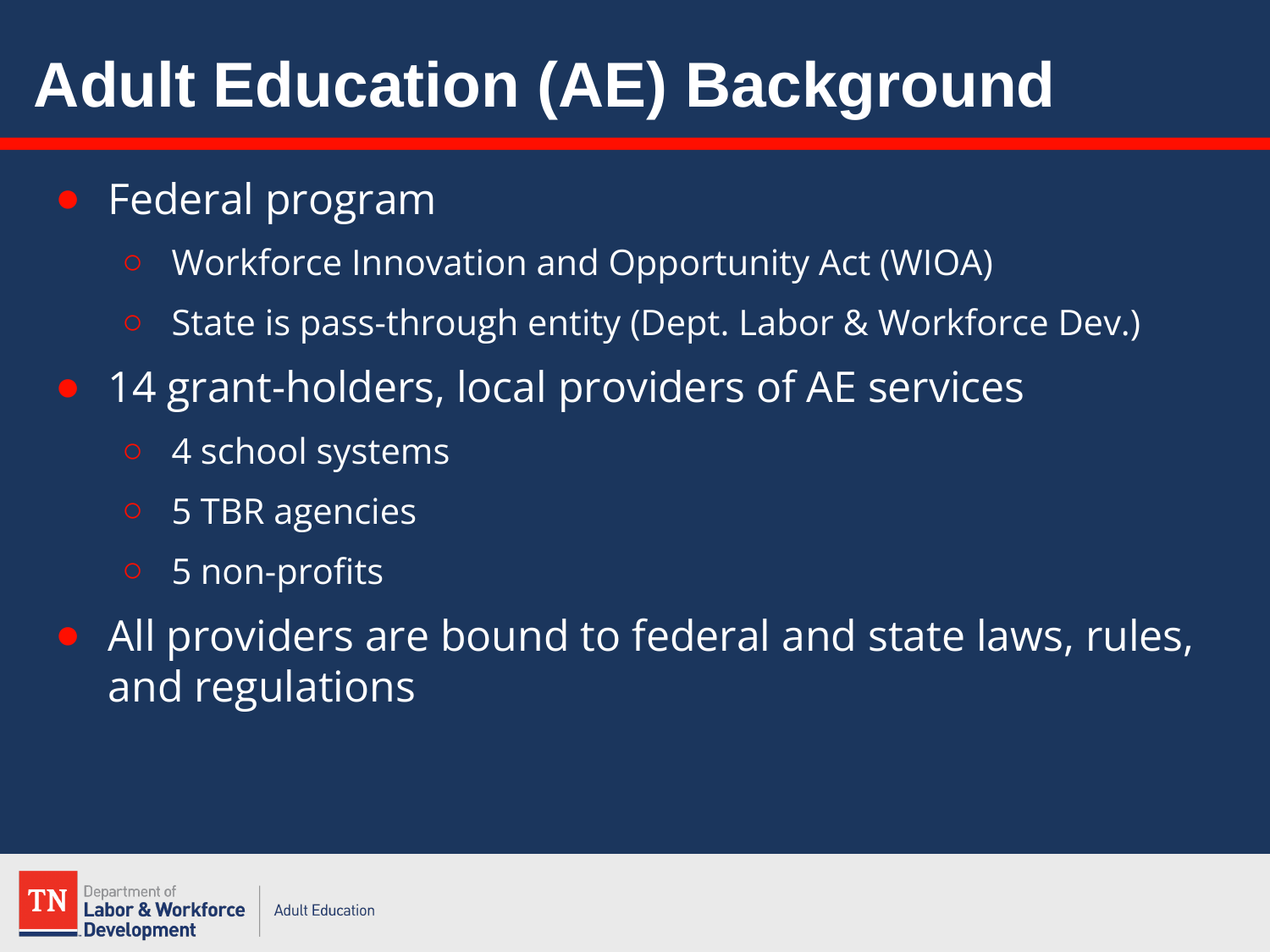

# Adult Education (AE) Background
Federal program
Workforce Innovation and Opportunity Act (WIOA)
State is pass-through entity (Dept. Labor & Workforce Dev.)
14 grant-holders, local providers of AE services
4 school systems
5 TBR agencies
5 non-profits
All providers are bound to federal and state laws, rules, and regulations